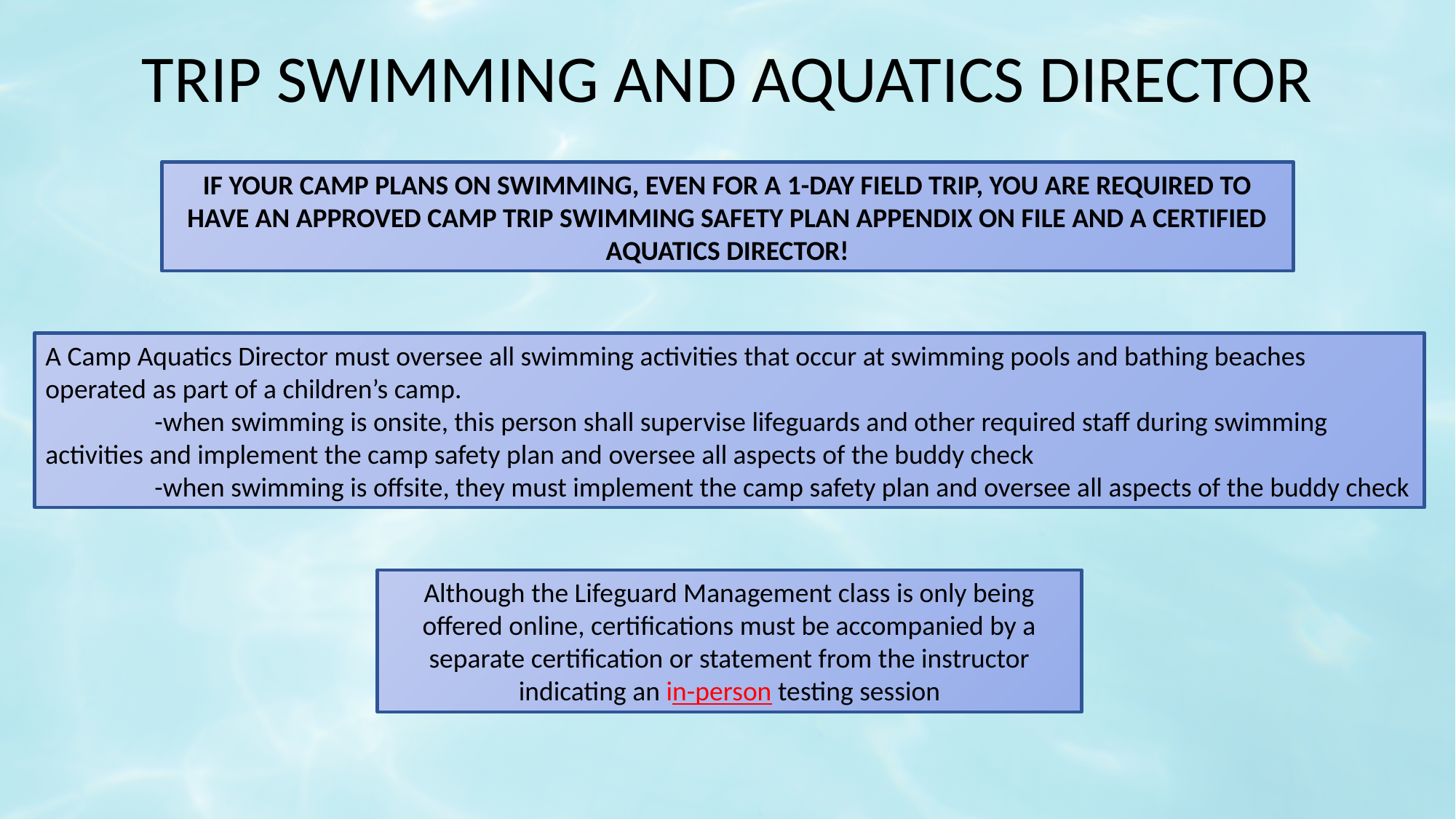

# TRIP SWIMMING AND AQUATICS DIRECTOR
IF YOUR CAMP PLANS ON SWIMMING, EVEN FOR A 1-DAY FIELD TRIP, YOU ARE REQUIRED TO HAVE AN APPROVED CAMP TRIP SWIMMING SAFETY PLAN APPENDIX ON FILE AND A CERTIFIED AQUATICS DIRECTOR!
A Camp Aquatics Director must oversee all swimming activities that occur at swimming pools and bathing beaches operated as part of a children’s camp.
	-when swimming is onsite, this person shall supervise lifeguards and other required staff during swimming activities and implement the camp safety plan and oversee all aspects of the buddy check
	-when swimming is offsite, they must implement the camp safety plan and oversee all aspects of the buddy check

Although the Lifeguard Management class is only being offered online, certifications must be accompanied by a separate certification or statement from the instructor indicating an in-person testing session